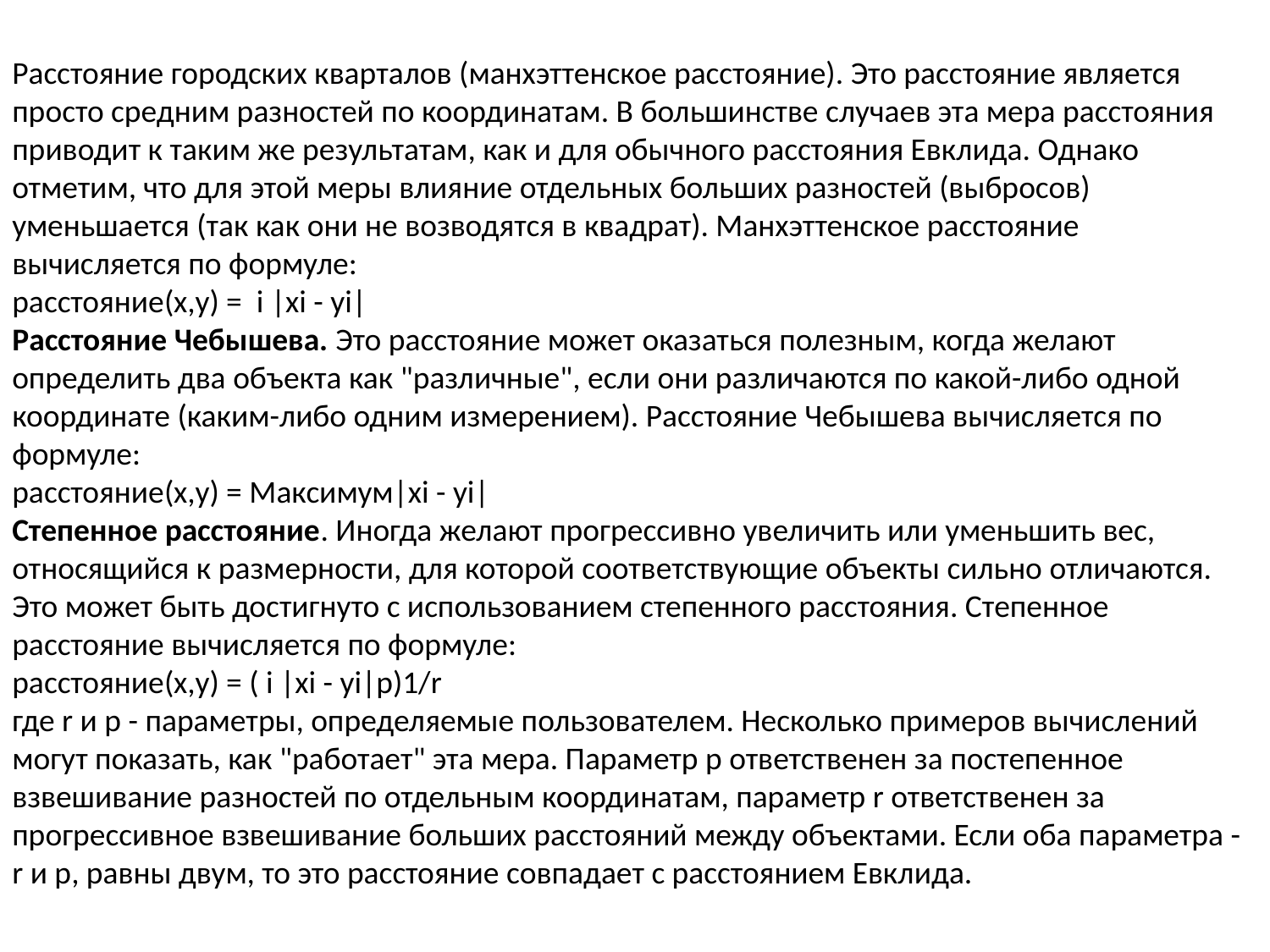

Расстояние городских кварталов (манхэттенское расстояние). Это расстояние является просто средним разностей по координатам. В большинстве случаев эта мера расстояния приводит к таким же результатам, как и для обычного расстояния Евклида. Однако отметим, что для этой меры влияние отдельных больших разностей (выбросов) уменьшается (так как они не возводятся в квадрат). Манхэттенское расстояние вычисляется по формуле:
расстояние(x,y) =  i |xi - yi|
Расстояние Чебышева. Это расстояние может оказаться полезным, когда желают определить два объекта как "различные", если они различаются по какой-либо одной координате (каким-либо одним измерением). Расстояние Чебышева вычисляется по формуле:
расстояние(x,y) = Максимум|xi - yi|
Степенное расстояние. Иногда желают прогрессивно увеличить или уменьшить вес, относящийся к размерности, для которой соответствующие объекты сильно отличаются. Это может быть достигнуто с использованием степенного расстояния. Степенное расстояние вычисляется по формуле:
расстояние(x,y) = ( i |xi - yi|p)1/r
где r и p - параметры, определяемые пользователем. Несколько примеров вычислений могут показать, как "работает" эта мера. Параметр p ответственен за постепенное взвешивание разностей по отдельным координатам, параметр r ответственен за прогрессивное взвешивание больших расстояний между объектами. Если оба параметра - r и p, равны двум, то это расстояние совпадает с расстоянием Евклида.